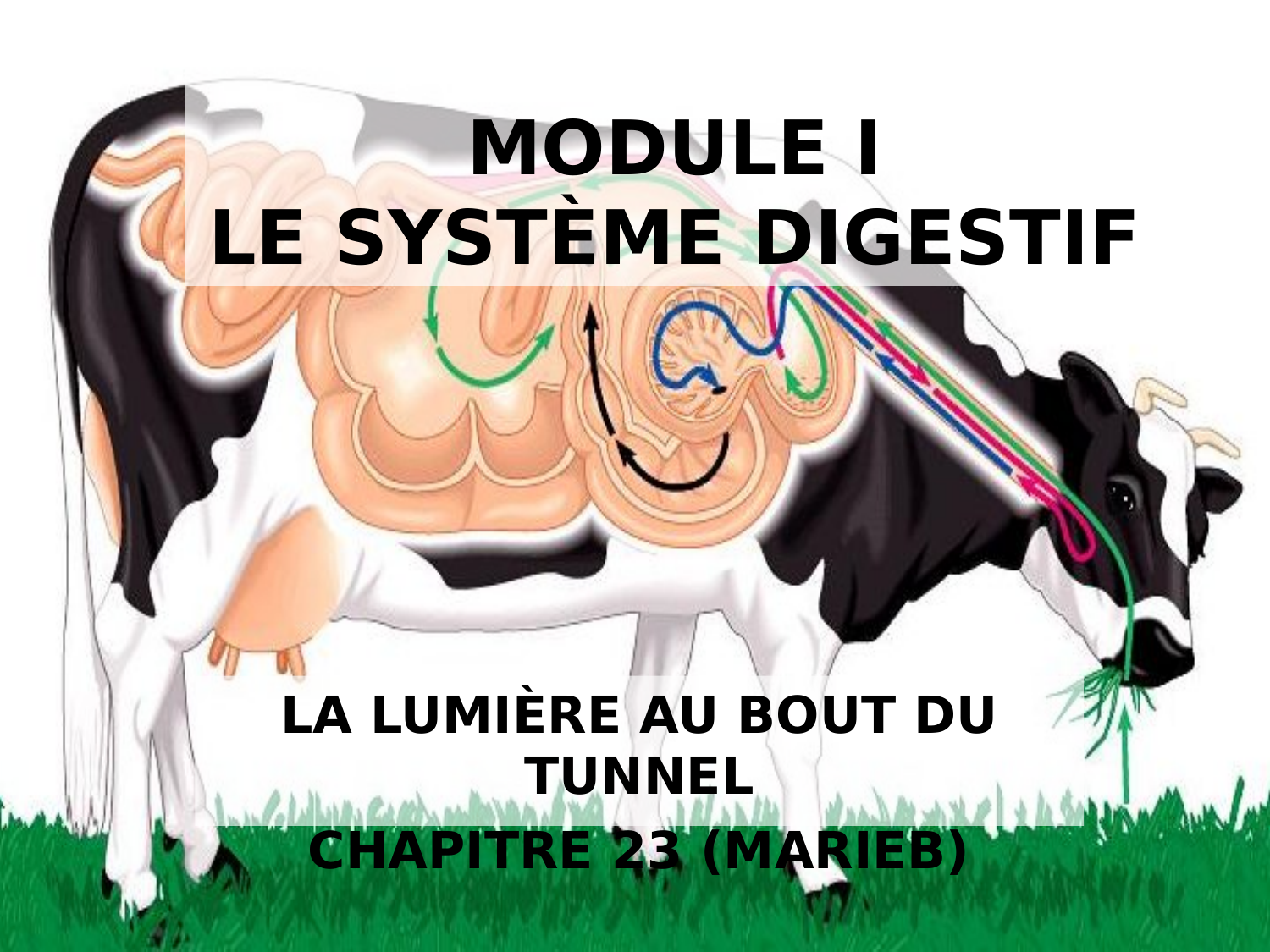

# Module I Le système digestif
La lumière au bout du tunnel
Chapitre 23 (Marieb)